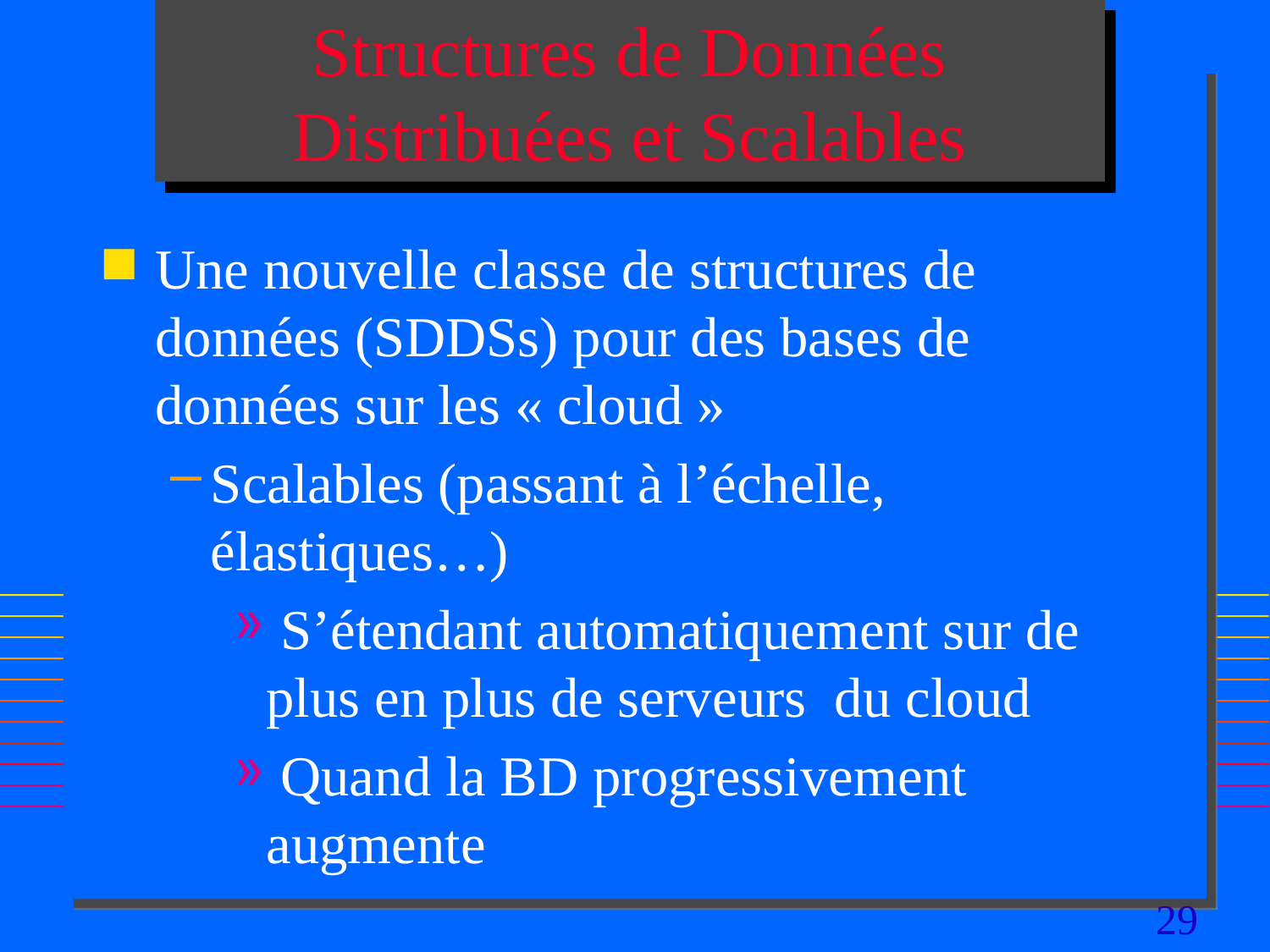

# Structures de Données Distribuées et Scalables
Une nouvelle classe de structures de données (SDDSs) pour des bases de données sur les « cloud »
Scalables (passant à l’échelle, élastiques…)
 S’étendant automatiquement sur de plus en plus de serveurs  du cloud
 Quand la BD progressivement augmente